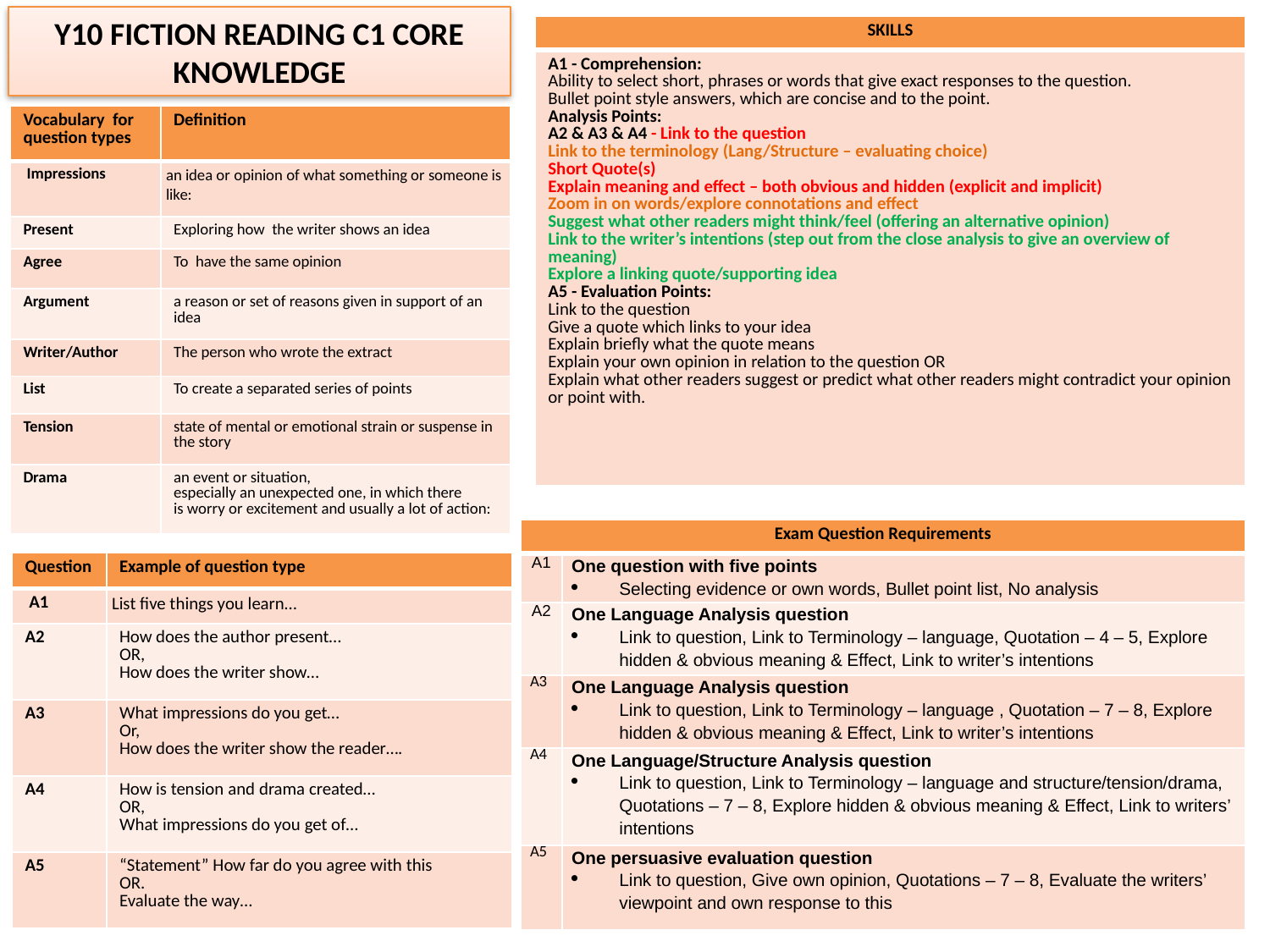

Y10 FICTION READING C1 CORE KNOWLEDGE
| SKILLS |
| --- |
| A1 - Comprehension: Ability to select short, phrases or words that give exact responses to the question. Bullet point style answers, which are concise and to the point. Analysis Points: A2 & A3 & A4 - Link to the question Link to the terminology (Lang/Structure – evaluating choice) Short Quote(s) Explain meaning and effect – both obvious and hidden (explicit and implicit) Zoom in on words/explore connotations and effect Suggest what other readers might think/feel (offering an alternative opinion) Link to the writer’s intentions (step out from the close analysis to give an overview of meaning) Explore a linking quote/supporting idea A5 - Evaluation Points: Link to the question Give a quote which links to your idea Explain briefly what the quote means Explain your own opinion in relation to the question OR Explain what other readers suggest or predict what other readers might contradict your opinion or point with. |
| Vocabulary for question types | Definition |
| --- | --- |
| Impressions | an idea or opinion of what something or someone is like: |
| Present | Exploring how the writer shows an idea |
| Agree | To have the same opinion |
| Argument | a reason or set of reasons given in support of an idea |
| Writer/Author | The person who wrote the extract |
| List | To create a separated series of points |
| Tension | state of mental or emotional strain or suspense in the story |
| Drama | an event or situation, especially an unexpected one, in which there is worry or excitement and usually a lot of action: |
| Exam Question Requirements |  |
| --- | --- |
| A1 | One question with five points Selecting evidence or own words, Bullet point list, No analysis |
| A2 | One Language Analysis question Link to question, Link to Terminology – language, Quotation – 4 – 5, Explore hidden & obvious meaning & Effect, Link to writer’s intentions |
| A3 | One Language Analysis question Link to question, Link to Terminology – language , Quotation – 7 – 8, Explore hidden & obvious meaning & Effect, Link to writer’s intentions |
| A4 | One Language/Structure Analysis question Link to question, Link to Terminology – language and structure/tension/drama, Quotations – 7 – 8, Explore hidden & obvious meaning & Effect, Link to writers’ intentions |
| A5 | One persuasive evaluation question Link to question, Give own opinion, Quotations – 7 – 8, Evaluate the writers’ viewpoint and own response to this |
| Question | Example of question type |
| --- | --- |
| A1 | List five things you learn… |
| A2 | How does the author present… OR, How does the writer show… |
| A3 | What impressions do you get… Or, How does the writer show the reader…. |
| A4 | How is tension and drama created… OR, What impressions do you get of… |
| A5 | “Statement” How far do you agree with this OR. Evaluate the way… |